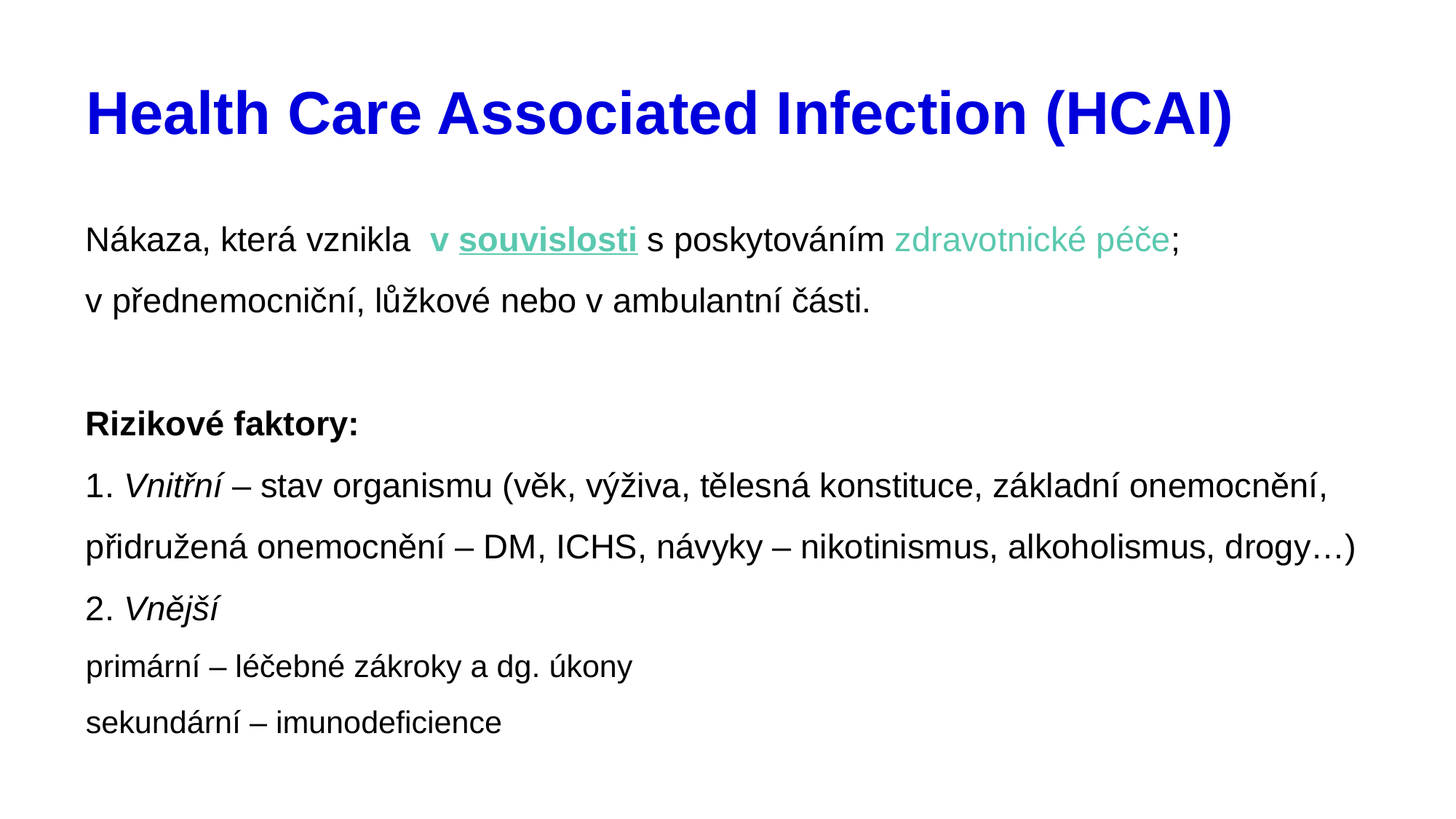

# Health Care Associated Infection (HCAI)
Nákaza, která vznikla  v souvislosti s poskytováním zdravotnické péče;
v přednemocniční, lůžkové nebo v ambulantní části.

Rizikové faktory:
1. Vnitřní – stav organismu (věk, výživa, tělesná konstituce, základní onemocnění, přidružená onemocnění – DM, ICHS, návyky – nikotinismus, alkoholismus, drogy…)
2. Vnější
primární – léčebné zákroky a dg. úkony
sekundární – imunodeficience